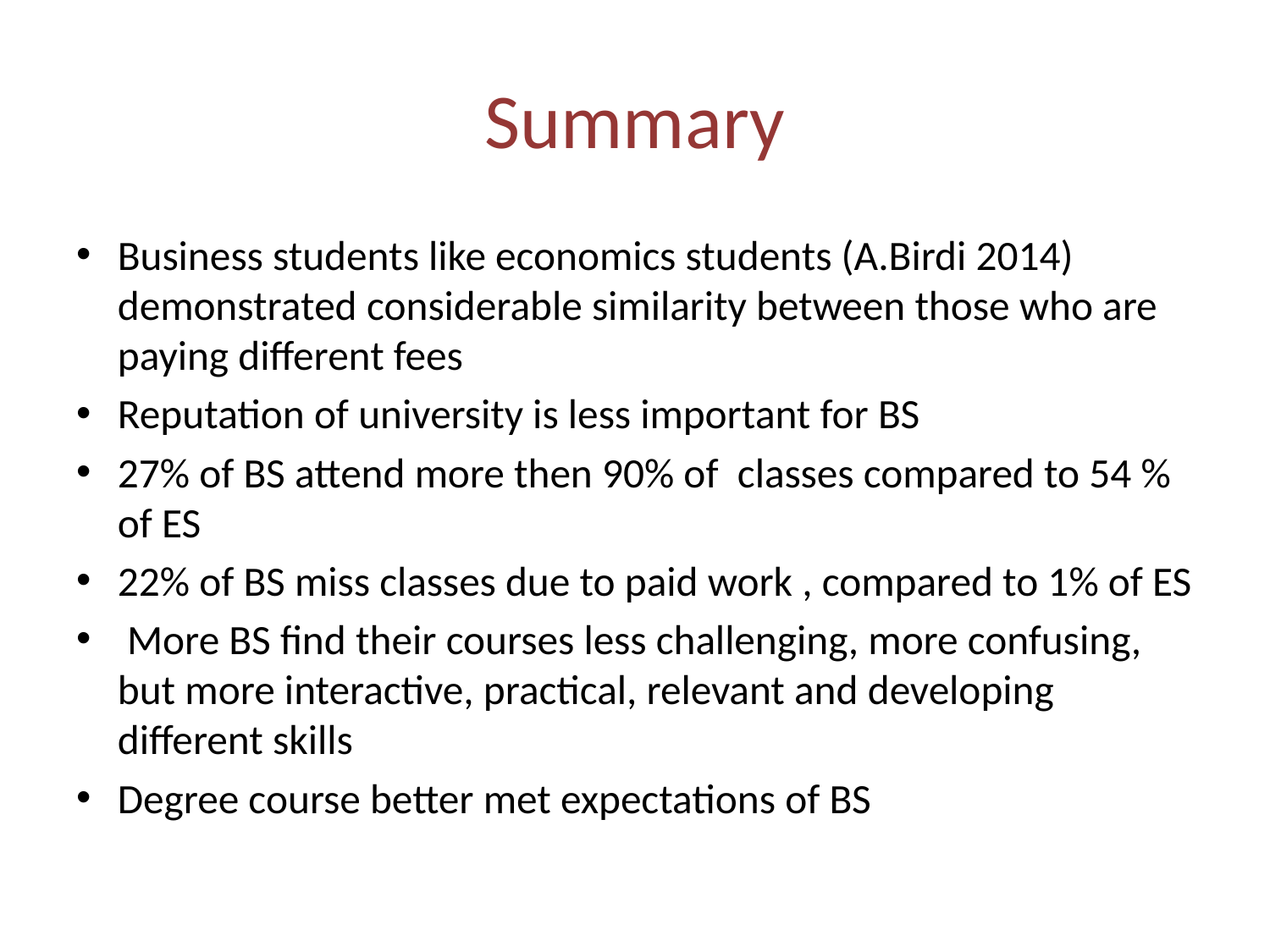

# Summary
Business students like economics students (A.Birdi 2014) demonstrated considerable similarity between those who are paying different fees
Reputation of university is less important for BS
27% of BS attend more then 90% of  classes compared to 54 % of ES
22% of BS miss classes due to paid work , compared to 1% of ES
 More BS find their courses less challenging, more confusing, but more interactive, practical, relevant and developing different skills
Degree course better met expectations of BS